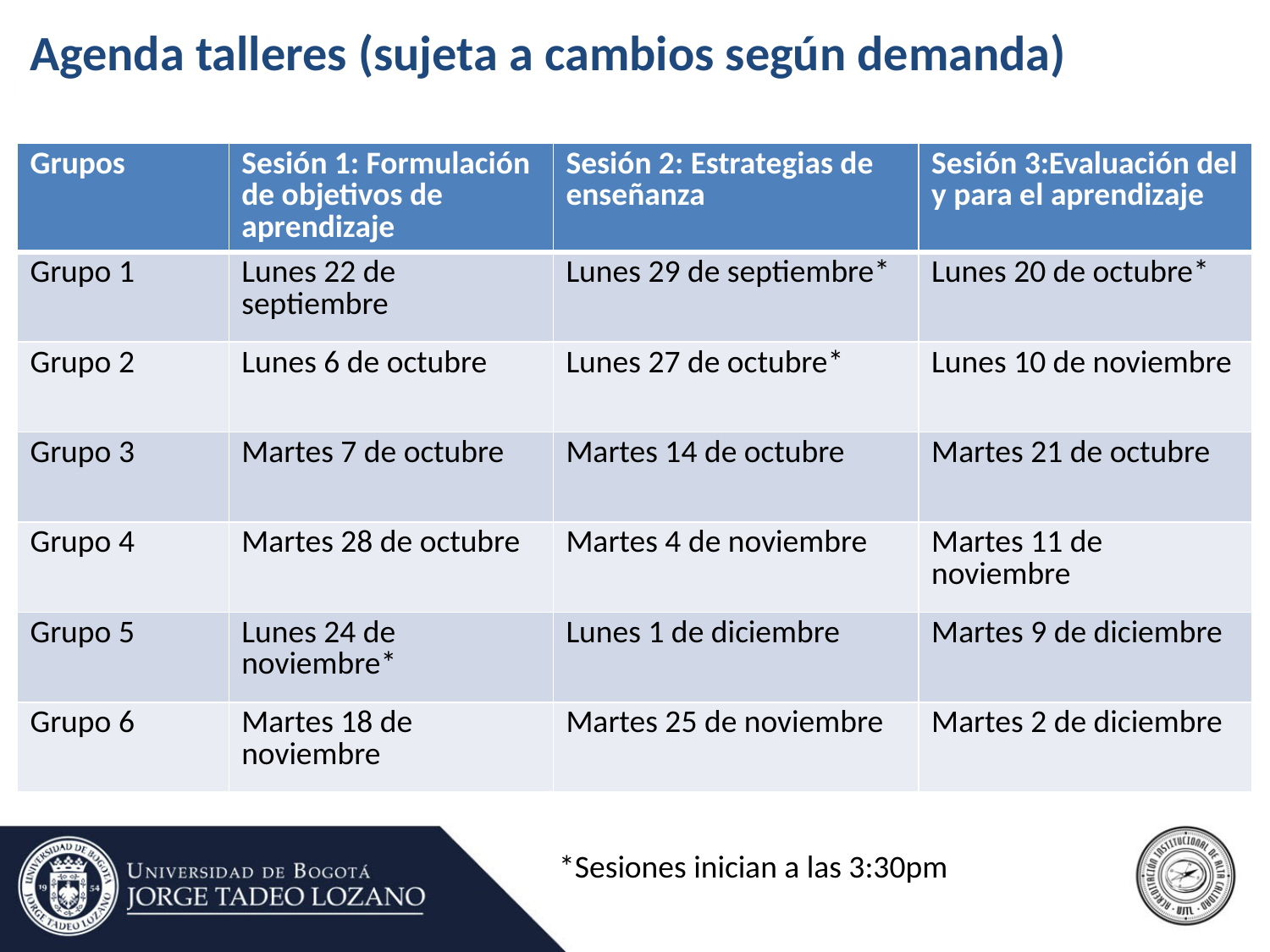

Agenda talleres (sujeta a cambios según demanda)
| Grupos | Sesión 1: Formulación de objetivos de aprendizaje | Sesión 2: Estrategias de enseñanza | Sesión 3:Evaluación del y para el aprendizaje |
| --- | --- | --- | --- |
| Grupo 1 | Lunes 22 de septiembre | Lunes 29 de septiembre\* | Lunes 20 de octubre\* |
| Grupo 2 | Lunes 6 de octubre | Lunes 27 de octubre\* | Lunes 10 de noviembre |
| Grupo 3 | Martes 7 de octubre | Martes 14 de octubre | Martes 21 de octubre |
| Grupo 4 | Martes 28 de octubre | Martes 4 de noviembre | Martes 11 de noviembre |
| Grupo 5 | Lunes 24 de noviembre\* | Lunes 1 de diciembre | Martes 9 de diciembre |
| Grupo 6 | Martes 18 de noviembre | Martes 25 de noviembre | Martes 2 de diciembre |
*Sesiones inician a las 3:30pm